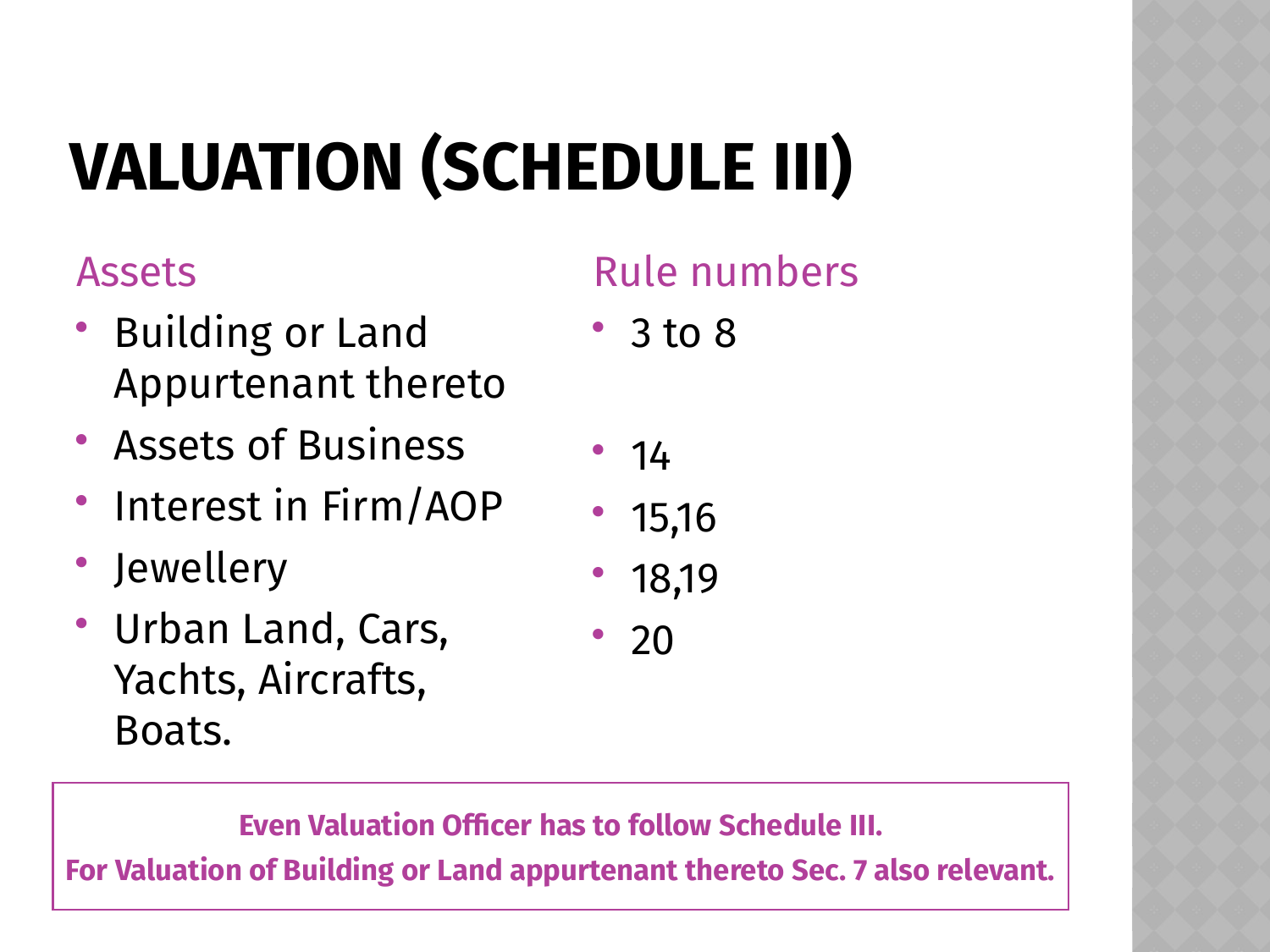

# VALUATION (SCHEDULE III)
Assets
Building or Land Appurtenant thereto
Assets of Business
Interest in Firm/AOP
Jewellery
Urban Land, Cars, Yachts, Aircrafts, Boats.
Rule numbers
3 to 8

14
15,16
18,19
20

Even Valuation Officer has to follow Schedule III.
For Valuation of Building or Land appurtenant thereto Sec. 7 also relevant.